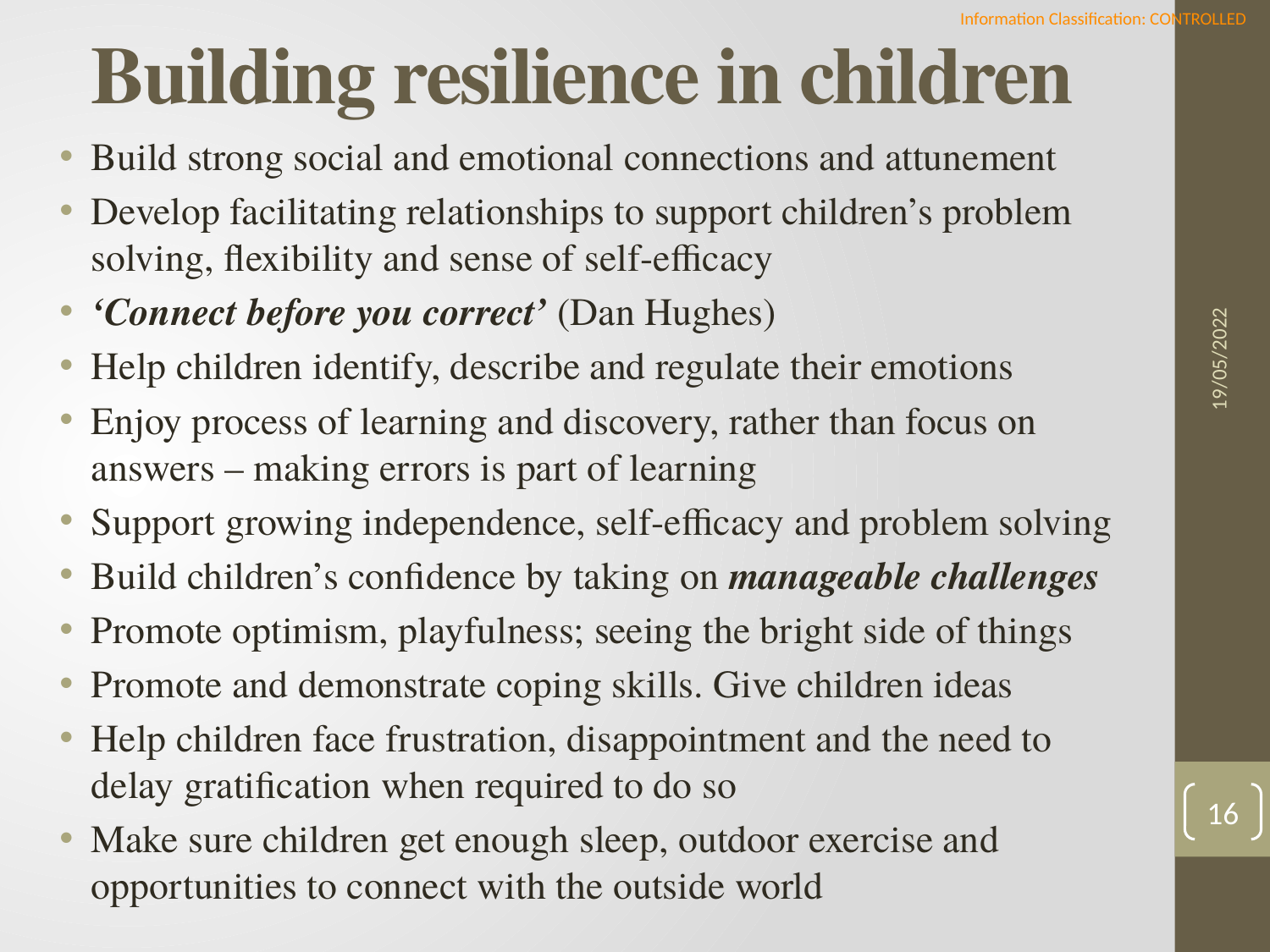

# Building resilience in children
Build strong social and emotional connections and attunement
Develop facilitating relationships to support children’s problem solving, flexibility and sense of self-efficacy
‘Connect before you correct’ (Dan Hughes)
Help children identify, describe and regulate their emotions
Enjoy process of learning and discovery, rather than focus on answers – making errors is part of learning
Support growing independence, self-efficacy and problem solving
Build children’s confidence by taking on manageable challenges
Promote optimism, playfulness; seeing the bright side of things
Promote and demonstrate coping skills. Give children ideas
Help children face frustration, disappointment and the need to delay gratification when required to do so
Make sure children get enough sleep, outdoor exercise and opportunities to connect with the outside world
19/05/2022
16